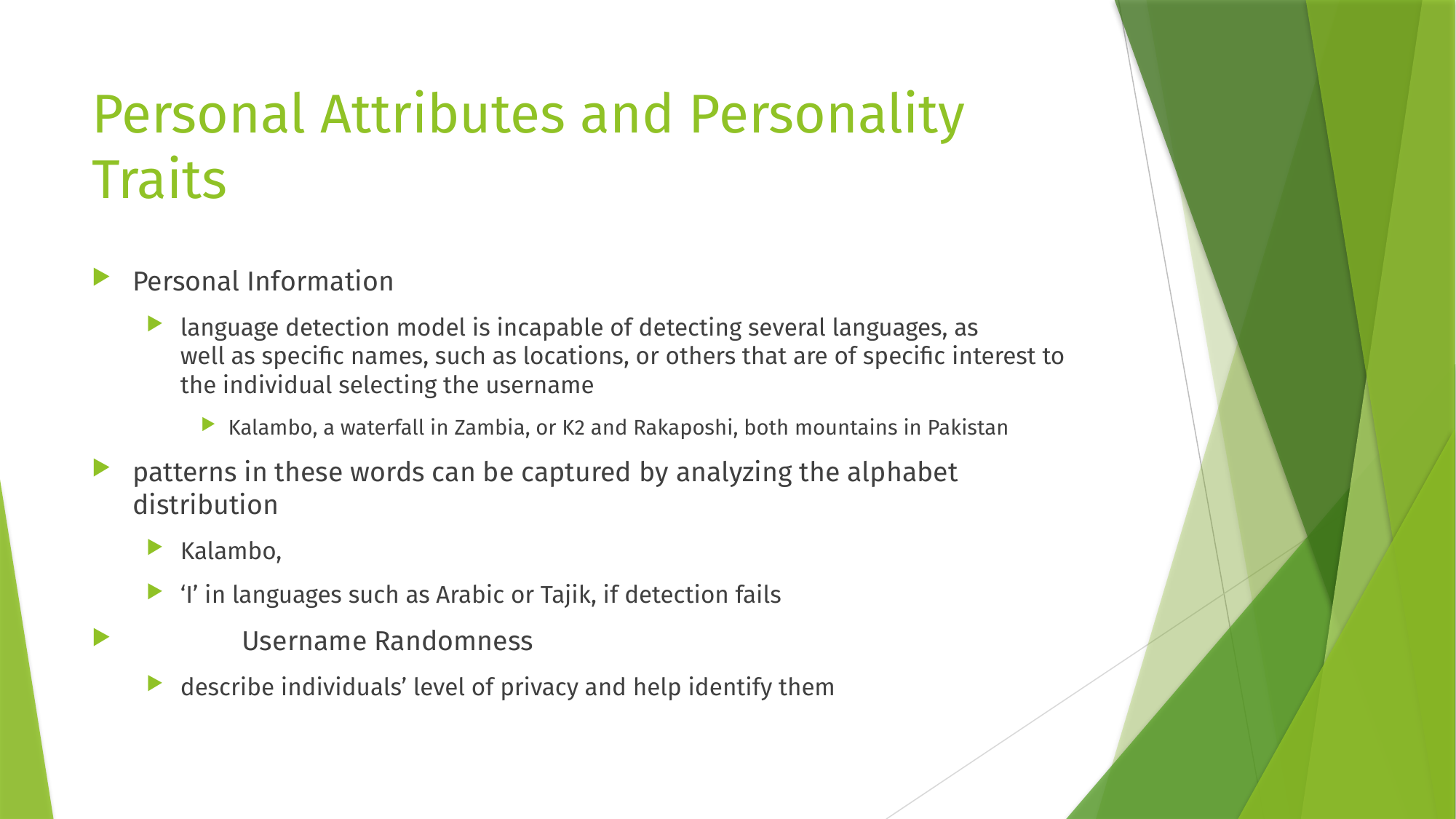

# Personal Attributes and Personality Traits
Personal Information
language detection model is incapable of detecting several languages, as
well as specific names, such as locations, or others that are of specific interest to the individual selecting the username
Kalambo, a waterfall in Zambia, or K2 and Rakaposhi, both mountains in Pakistan
patterns in these words can be captured by analyzing the alphabet distribution
Kalambo,
‘I’ in languages such as Arabic or Tajik, if detection fails
	Username Randomness
describe individuals’ level of privacy and help identify them